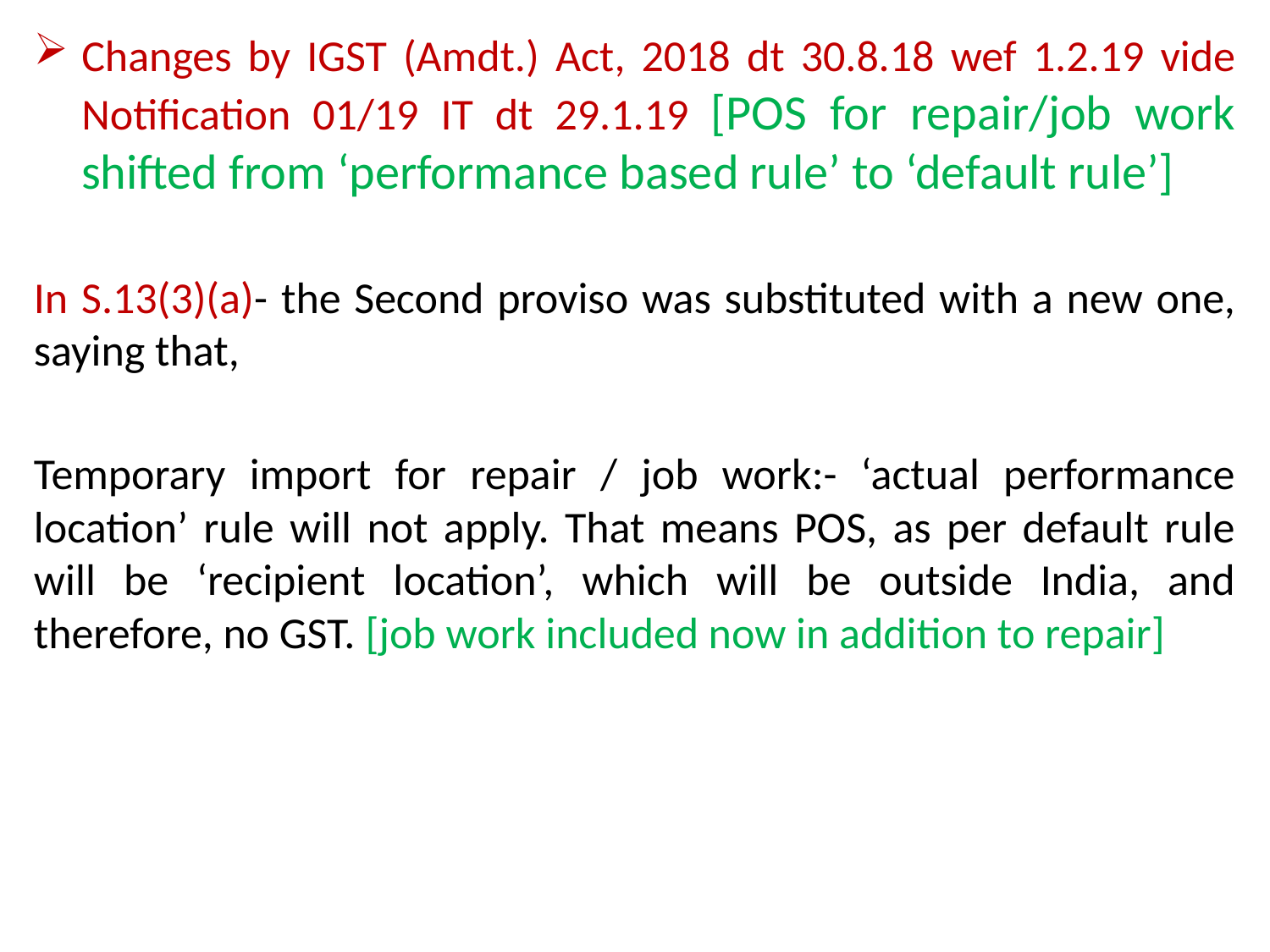

Changes by IGST (Amdt.) Act, 2018 dt 30.8.18 wef 1.2.19 vide Notification 01/19 IT dt 29.1.19 [POS for repair/job work shifted from ‘performance based rule’ to ‘default rule’]

In S.13(3)(a)- the Second proviso was substituted with a new one, saying that,

Temporary import for repair / job work:- ‘actual performance location’ rule will not apply. That means POS, as per default rule will be ‘recipient location’, which will be outside India, and therefore, no GST. [job work included now in addition to repair]